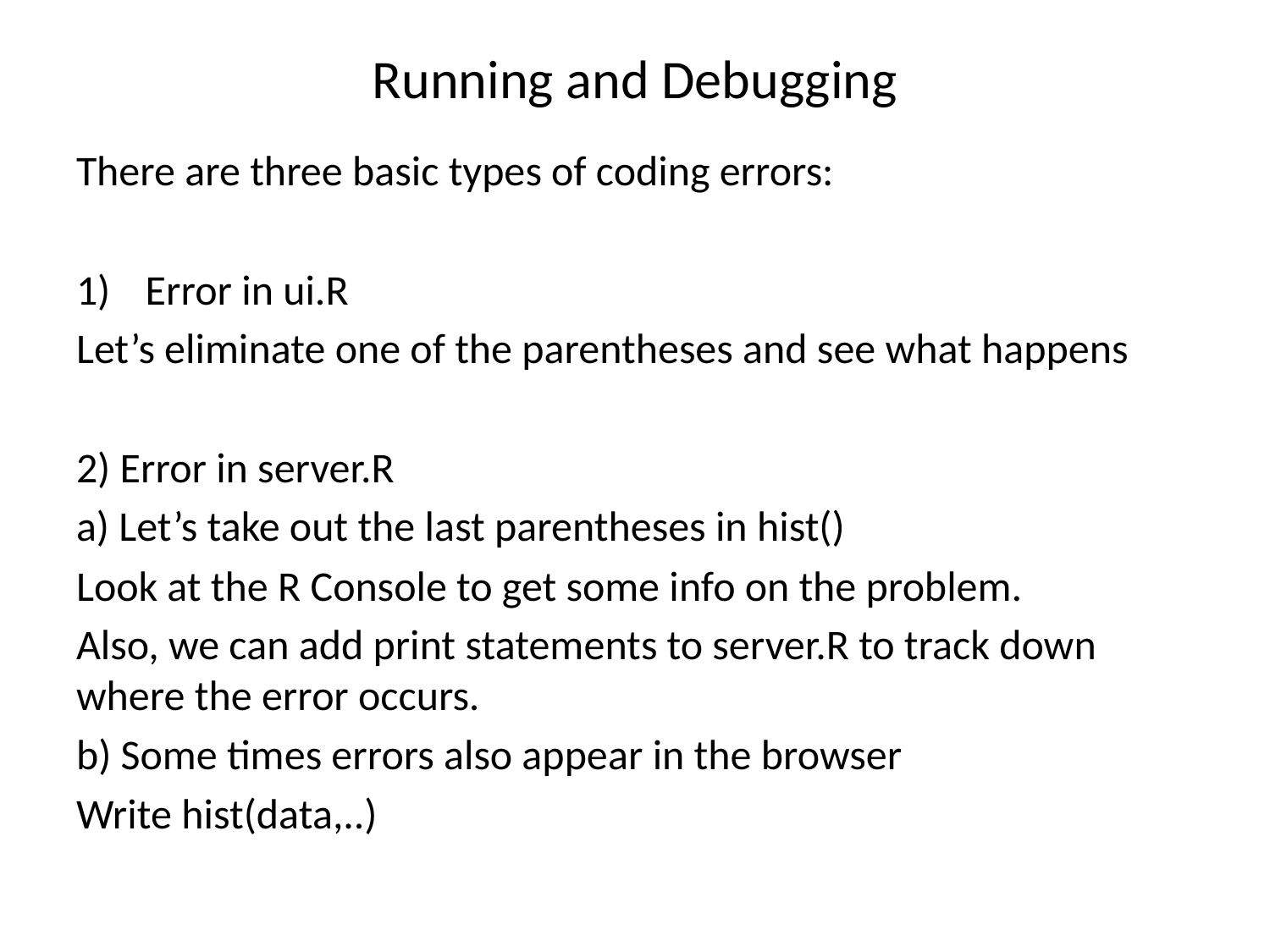

# Running and Debugging
There are three basic types of coding errors:

Error in ui.R
Let’s eliminate one of the parentheses and see what happens

2) Error in server.R
a) Let’s take out the last parentheses in hist()
Look at the R Console to get some info on the problem.
Also, we can add print statements to server.R to track down where the error occurs.
b) Some times errors also appear in the browser
Write hist(data,..)